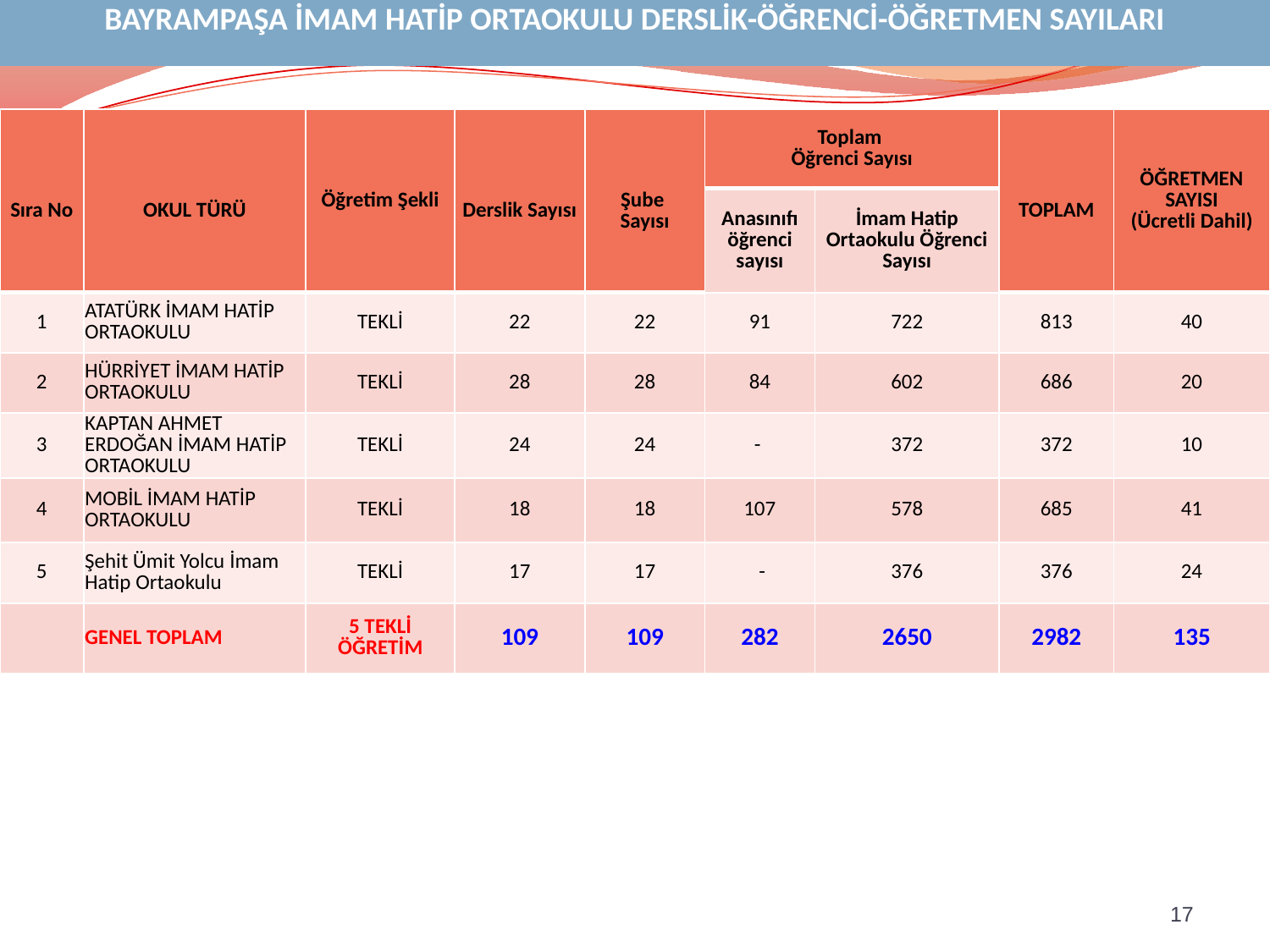

| BAYRAMPAŞA İMAM HATİP ORTAOKULU DERSLİK-ÖĞRENCİ-ÖĞRETMEN SAYILARI |
| --- |
| Sıra No | OKUL TÜRÜ | Öğretim Şekli | Derslik Sayısı | Şube Sayısı | Toplam Öğrenci Sayısı |  | TOPLAM | ÖĞRETMEN SAYISI (Ücretli Dahil) |
| --- | --- | --- | --- | --- | --- | --- | --- | --- |
|  |  |  |  |  | Anasınıfı öğrenci sayısı | İmam Hatip Ortaokulu Öğrenci Sayısı |  |  |
| 1 | ATATÜRK İMAM HATİP ORTAOKULU | TEKLİ | 22 | 22 | 91 | 722 | 813 | 40 |
| 2 | HÜRRİYET İMAM HATİP ORTAOKULU | TEKLİ | 28 | 28 | 84 | 602 | 686 | 20 |
| 3 | KAPTAN AHMET ERDOĞAN İMAM HATİP ORTAOKULU | TEKLİ | 24 | 24 | - | 372 | 372 | 10 |
| 4 | MOBİL İMAM HATİP ORTAOKULU | TEKLİ | 18 | 18 | 107 | 578 | 685 | 41 |
| 5 | Şehit Ümit Yolcu İmam Hatip Ortaokulu | TEKLİ | 17 | 17 | - | 376 | 376 | 24 |
|  | GENEL TOPLAM | 5 TEKLİ ÖĞRETİM | 109 | 109 | 282 | 2650 | 2982 | 135 |
17